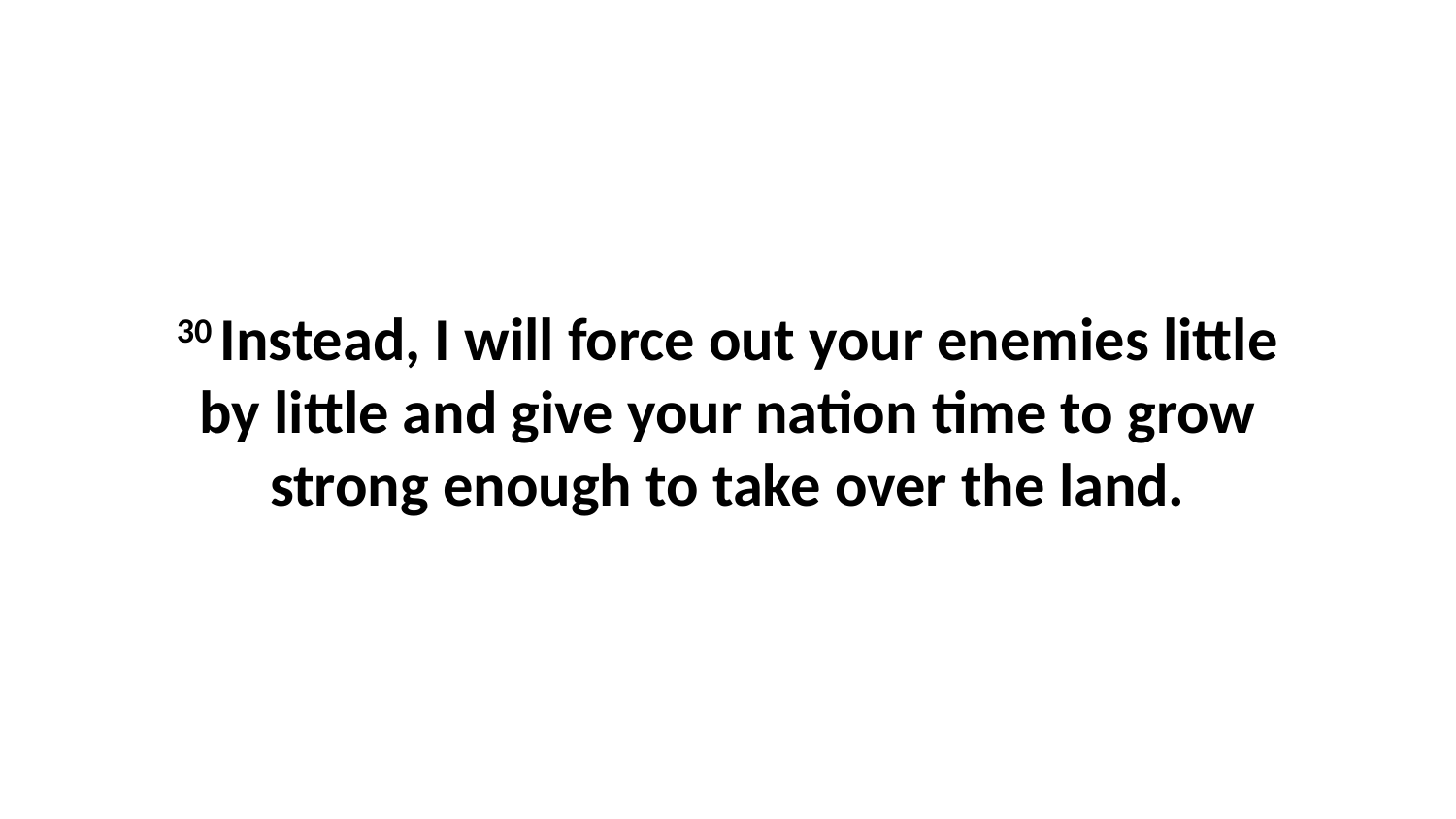

30 Instead, I will force out your enemies little by little and give your nation time to grow strong enough to take over the land.